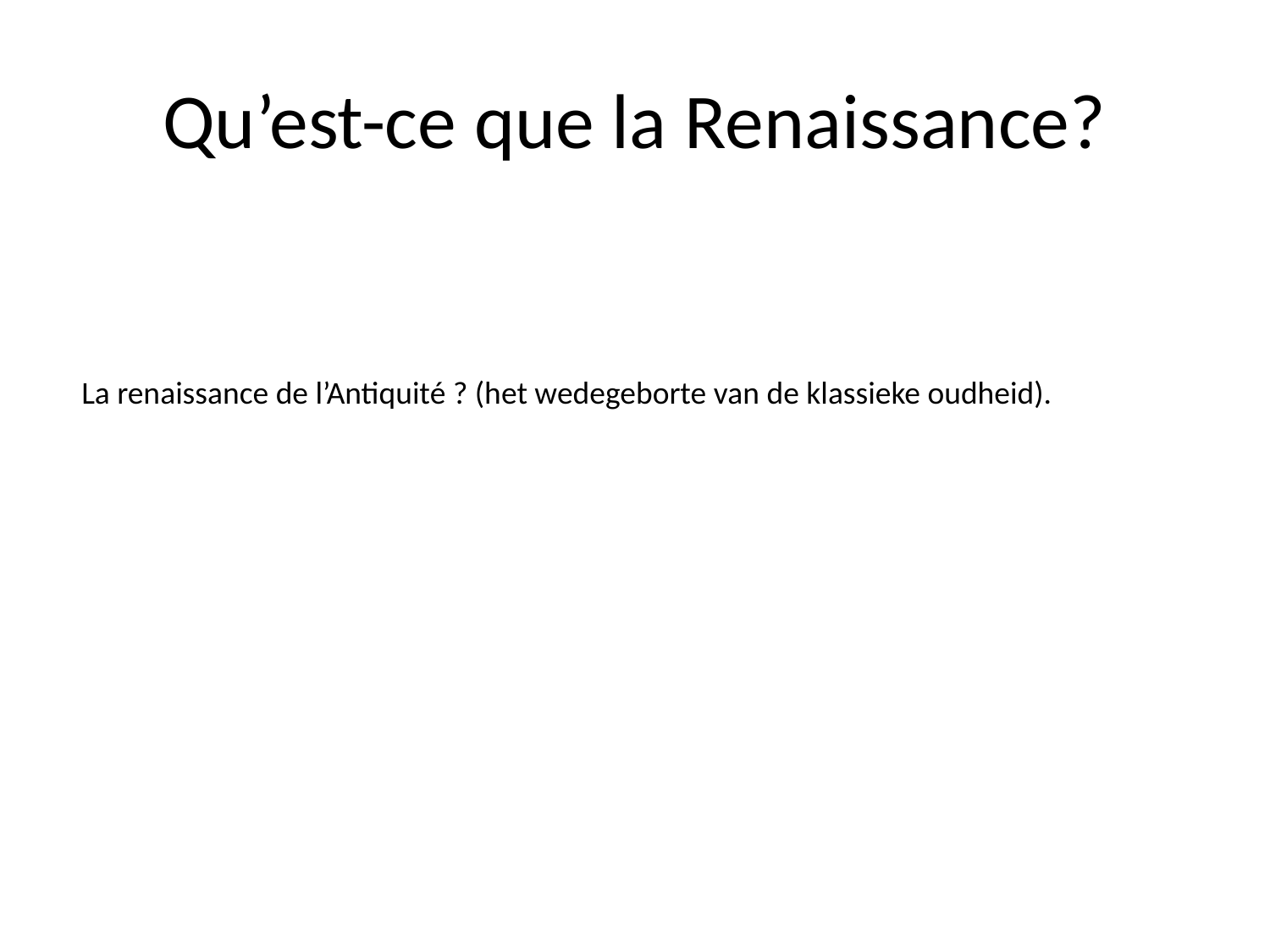

# Qu’est-ce que la Renaissance?
La renaissance de l’Antiquité ? (het wedegeborte van de klassieke oudheid).